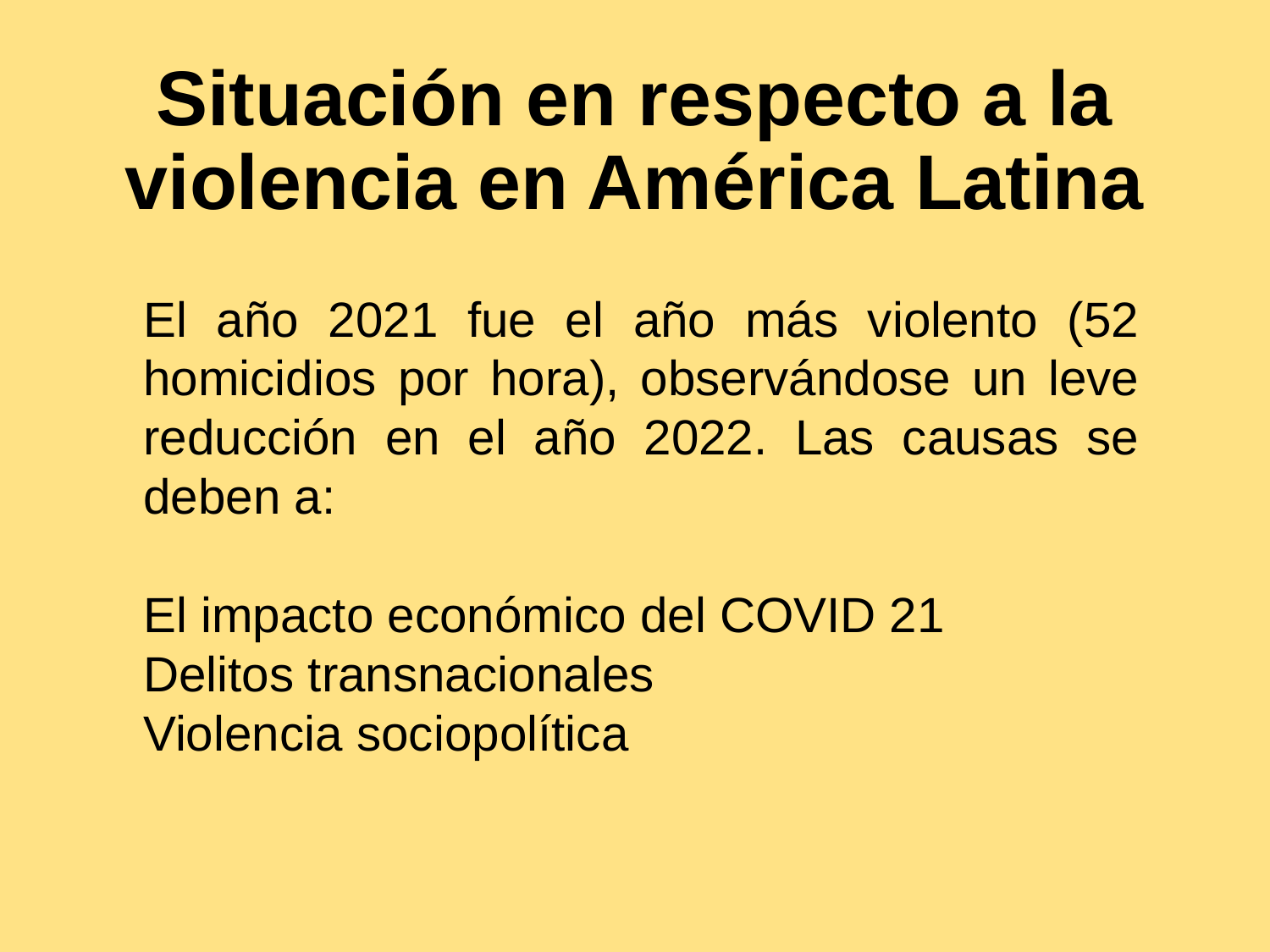

# Situación en respecto a la violencia en América Latina
El año 2021 fue el año más violento (52 homicidios por hora), observándose un leve reducción en el año 2022. Las causas se deben a:

El impacto económico del COVID 21
Delitos transnacionales
Violencia sociopolítica